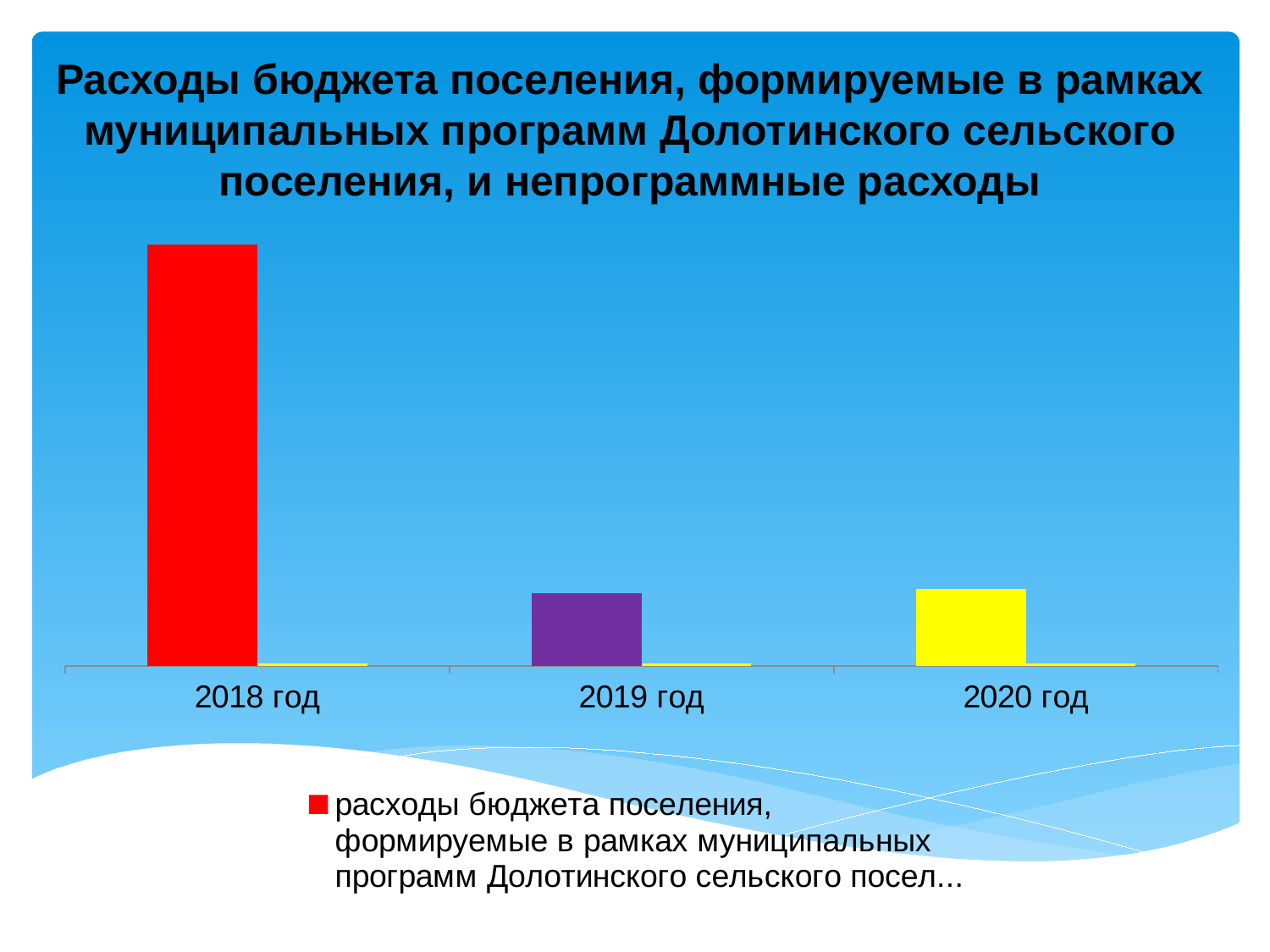

Расходы бюджета поселения, формируемые в рамках муниципальных программ Долотинского сельского поселения, и непрограммные расходы

### Chart

| Category | расходы бюджета поселения, формируемые в рамках муниципальных программ Долотинского сельского поселения | непрограммные расходы |
|---|---|---|
| 2018 год | 32464.2 | 194.7 |
| 2019 год | 5618.3 | 196.8 |
| 2020 год | 5933.8 | 203.7 |